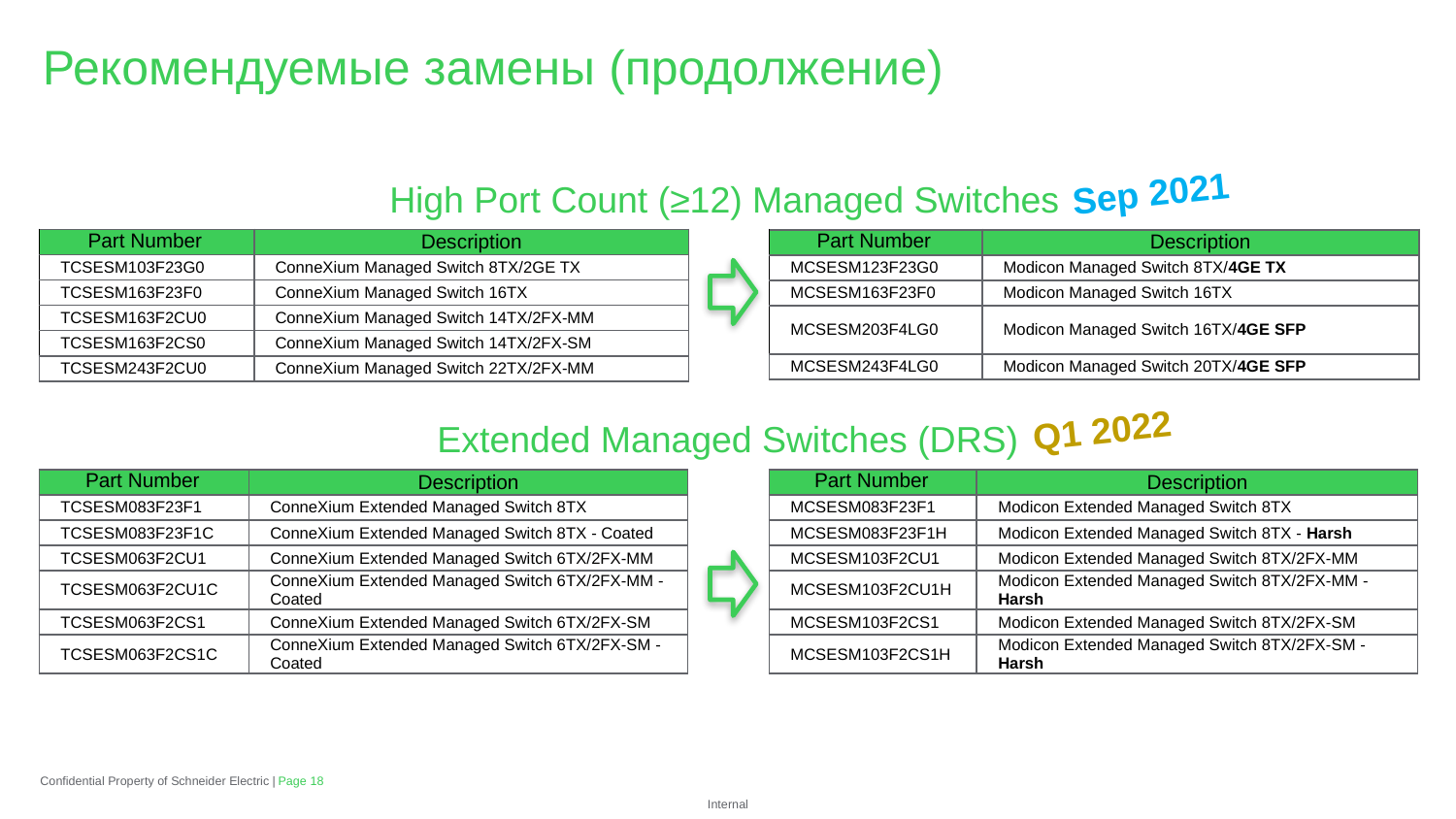

Рекомендуемые замены (продолжение)

Sep 2021
High Port Count (≥12) Managed Switches
| Part Number | Description |
| --- | --- |
| TCSESM103F23G0 | ConneXium Managed Switch 8TX/2GE TX |
| TCSESM163F23F0 | ConneXium Managed Switch 16TX |
| TCSESM163F2CU0 | ConneXium Managed Switch 14TX/2FX-MM |
| TCSESM163F2CS0 | ConneXium Managed Switch 14TX/2FX-SM |
| TCSESM243F2CU0 | ConneXium Managed Switch 22TX/2FX-MM |
| Part Number | Description |
| --- | --- |
| MCSESM123F23G0 | Modicon Managed Switch 8TX/4GE TX |
| MCSESM163F23F0 | Modicon Managed Switch 16TX |
| MCSESM203F4LG0 | Modicon Managed Switch 16TX/4GE SFP |
| MCSESM243F4LG0 | Modicon Managed Switch 20TX/4GE SFP |

Q1 2022
Extended Managed Switches (DRS)
| Part Number | Description |
| --- | --- |
| TCSESM083F23F1 | ConneXium Extended Managed Switch 8TX |
| TCSESM083F23F1C | ConneXium Extended Managed Switch 8TX - Coated |
| TCSESM063F2CU1 | ConneXium Extended Managed Switch 6TX/2FX-MM |
| TCSESM063F2CU1C | ConneXium Extended Managed Switch 6TX/2FX-MM - Coated |
| TCSESM063F2CS1 | ConneXium Extended Managed Switch 6TX/2FX-SM |
| TCSESM063F2CS1C | ConneXium Extended Managed Switch 6TX/2FX-SM - Coated |
| Part Number | Description |
| --- | --- |
| MCSESM083F23F1 | Modicon Extended Managed Switch 8TX |
| MCSESM083F23F1H | Modicon Extended Managed Switch 8TX - Harsh |
| MCSESM103F2CU1 | Modicon Extended Managed Switch 8TX/2FX-MM |
| MCSESM103F2CU1H | Modicon Extended Managed Switch 8TX/2FX-MM - Harsh |
| MCSESM103F2CS1 | Modicon Extended Managed Switch 8TX/2FX-SM |
| MCSESM103F2CS1H | Modicon Extended Managed Switch 8TX/2FX-SM - Harsh |

Confidential Property of Schneider Electric |
Page 18